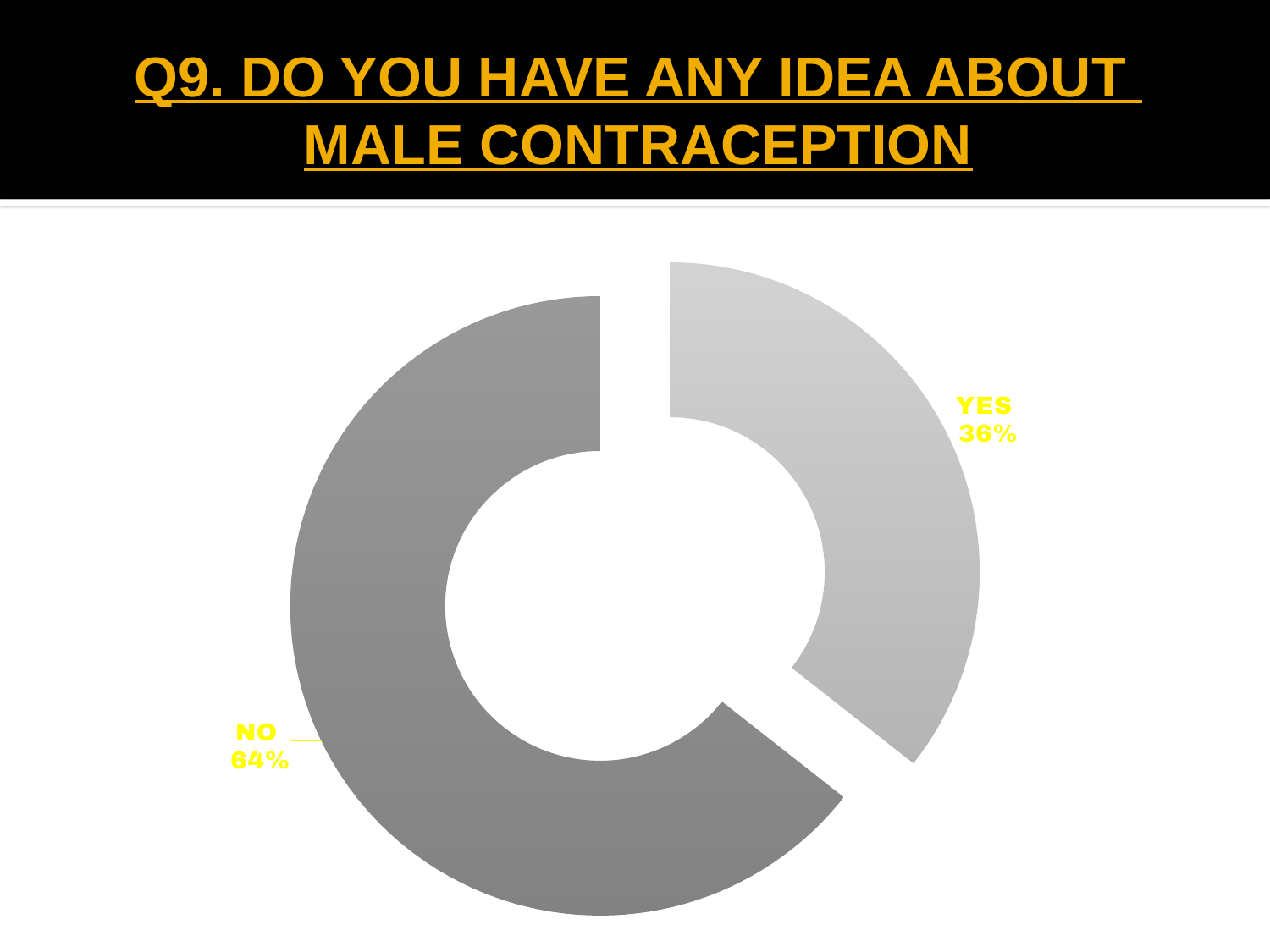

# Q9. DO YOU HAVE ANY IDEA ABOUT  MALE CONTRACEPTION

### Chart

| Category | Q10 |
|---|---|
| YES  | 35.6 |
| NO  | 64.4 |